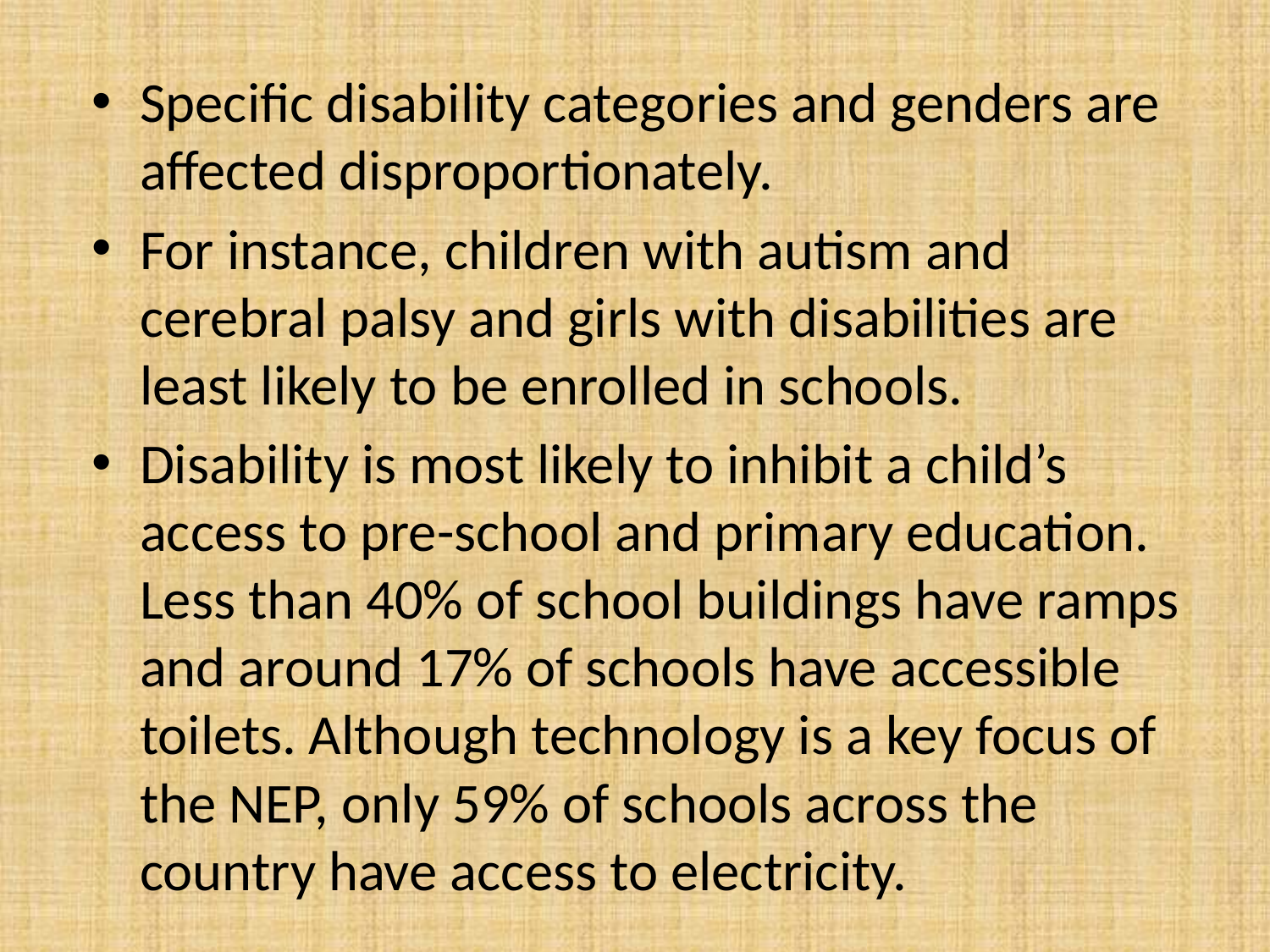

Specific disability categories and genders are affected disproportionately.
For instance, children with autism and cerebral palsy and girls with disabilities are least likely to be enrolled in schools.
Disability is most likely to inhibit a child’s access to pre-school and primary education. Less than 40% of school buildings have ramps and around 17% of schools have accessible toilets. Although technology is a key focus of the NEP, only 59% of schools across the country have access to electricity.